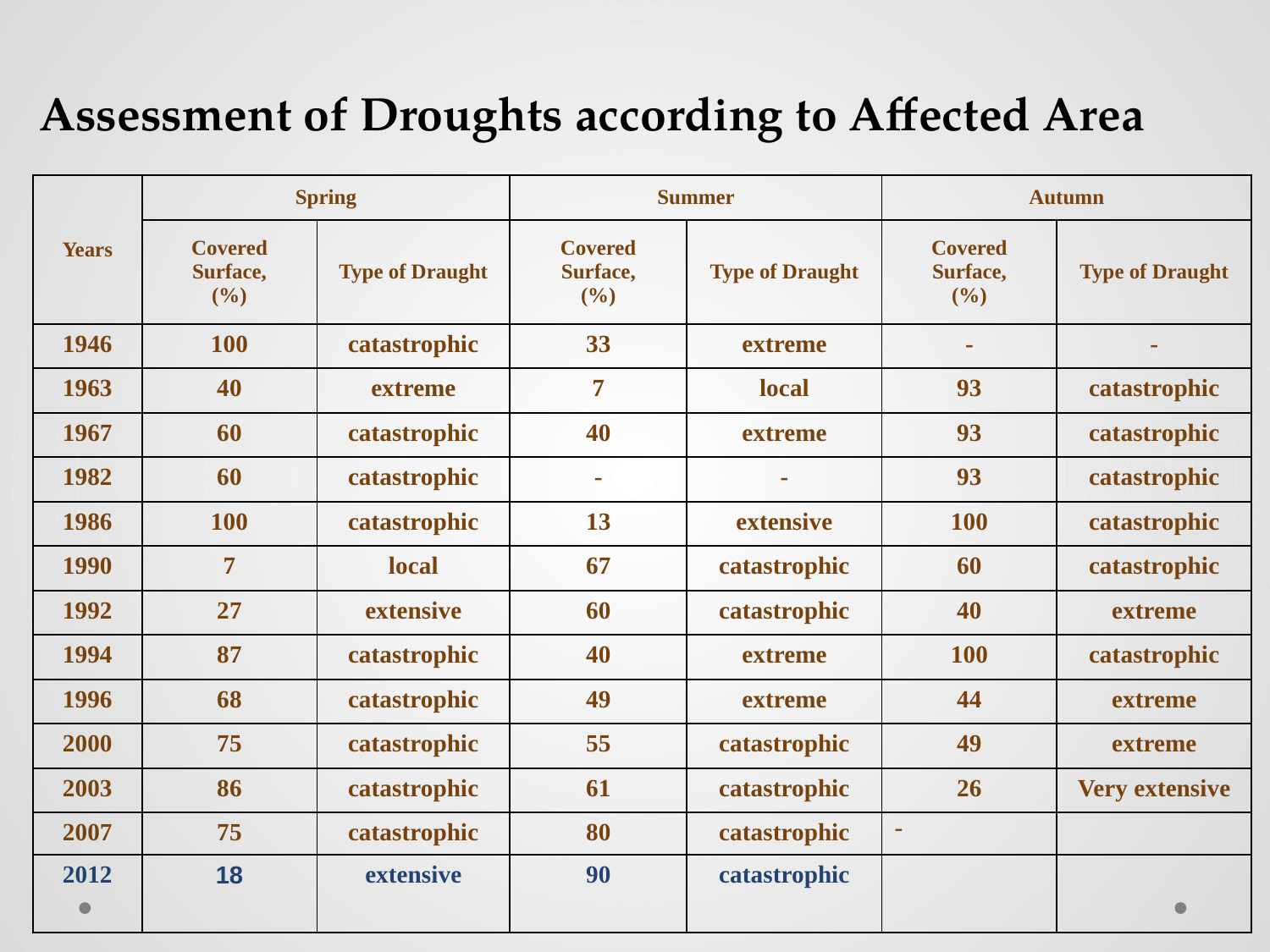

# Assessment of Droughts according to Affected Area
| Years | Spring |  | Summer |  | Autumn |  |
| --- | --- | --- | --- | --- | --- | --- |
|  | Covered Surface, (%) | Type of Draught | Covered Surface, (%) | Type of Draught | Covered Surface, (%) | Type of Draught |
| 1946 | 100 | catastrophic | 33 | extreme | - | - |
| 1963 | 40 | extreme | 7 | local | 93 | catastrophic |
| 1967 | 60 | catastrophic | 40 | extreme | 93 | catastrophic |
| 1982 | 60 | catastrophic | - | - | 93 | catastrophic |
| 1986 | 100 | catastrophic | 13 | extensive | 100 | catastrophic |
| 1990 | 7 | local | 67 | catastrophic | 60 | catastrophic |
| 1992 | 27 | extensive | 60 | catastrophic | 40 | extreme |
| 1994 | 87 | catastrophic | 40 | extreme | 100 | catastrophic |
| 1996 | 68 | catastrophic | 49 | extreme | 44 | extreme |
| 2000 | 75 | catastrophic | 55 | catastrophic | 49 | extreme |
| 2003 | 86 | catastrophic | 61 | catastrophic | 26 | Very extensive |
| 2007 | 75 | catastrophic | 80 | catastrophic | - |  |
| 2012 | 18 | extensive | 90 | catastrophic |  |  |